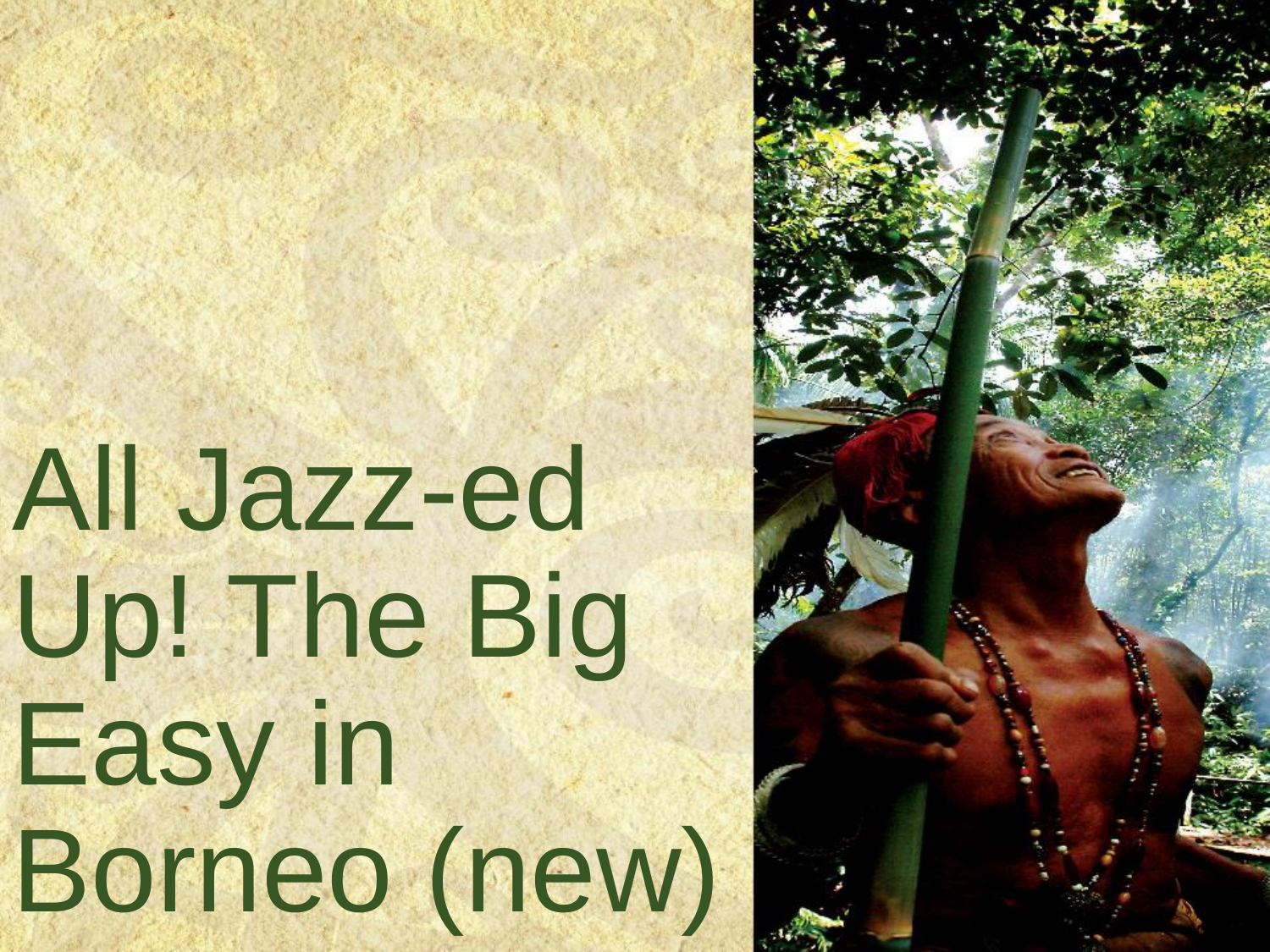

All Jazz-ed Up! The Big Easy in Borneo (new)